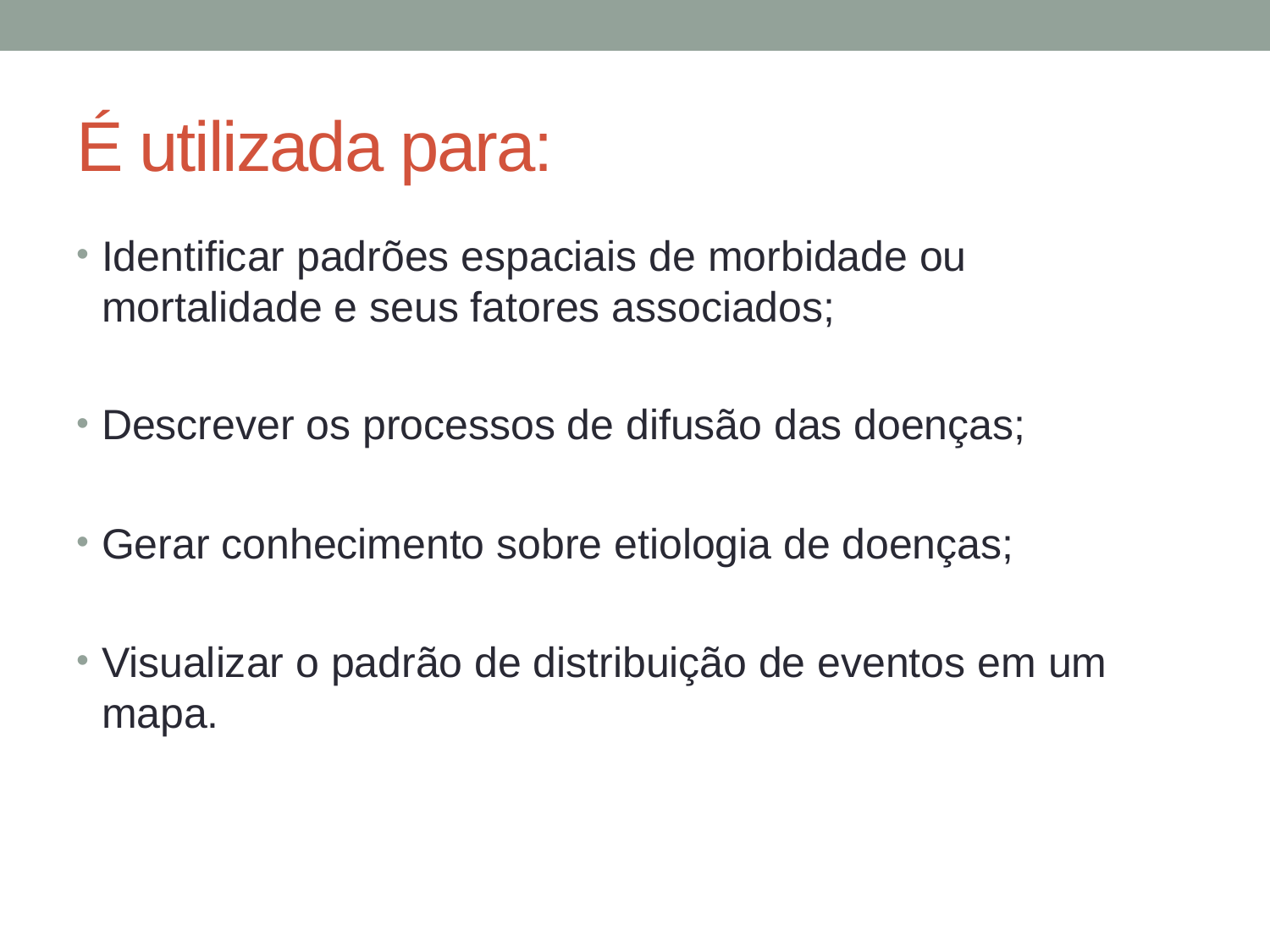

# É utilizada para:
Identificar padrões espaciais de morbidade ou mortalidade e seus fatores associados;

Descrever os processos de difusão das doenças;

Gerar conhecimento sobre etiologia de doenças;

Visualizar o padrão de distribuição de eventos em um mapa.